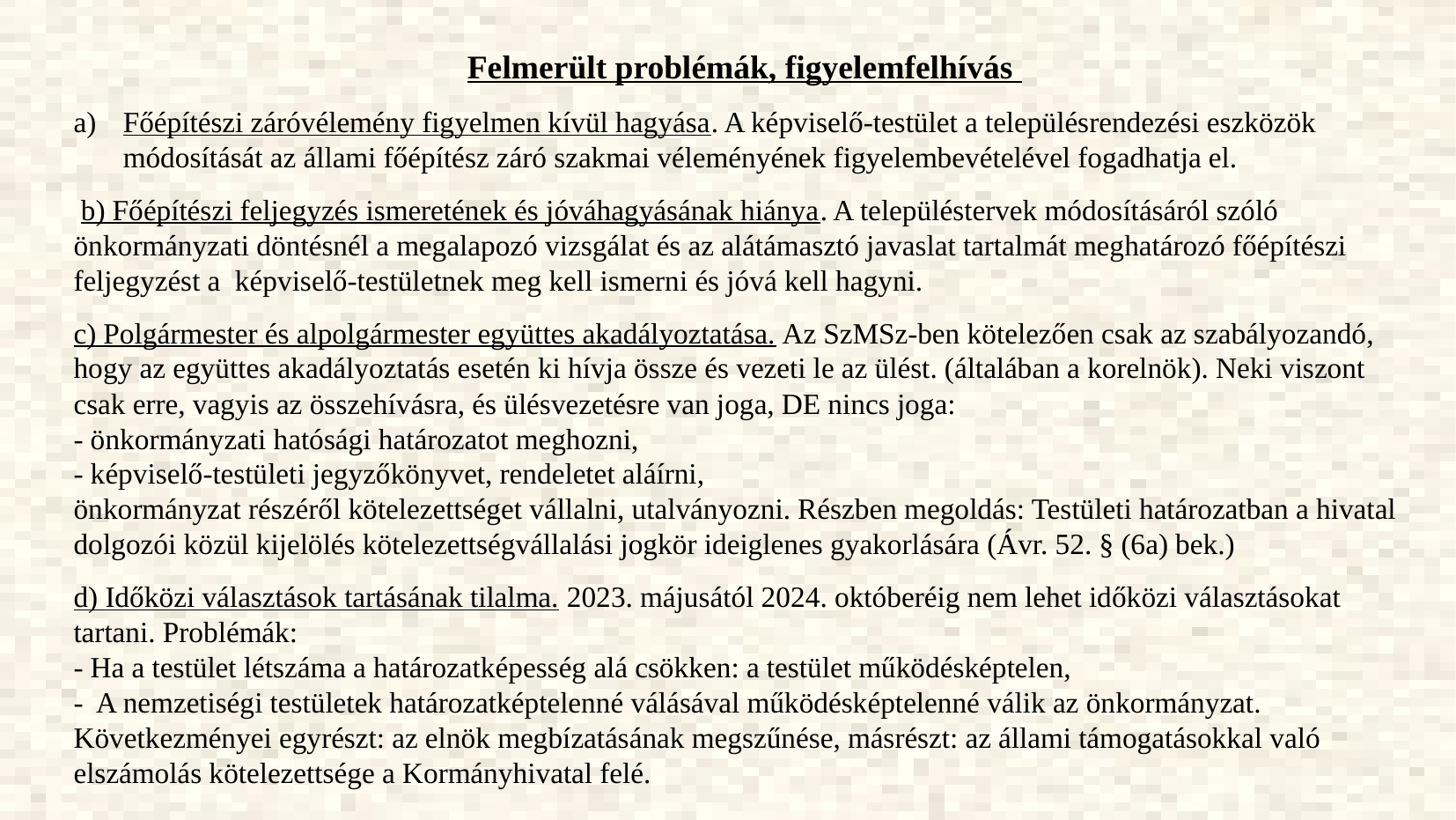

Felmerült problémák, figyelemfelhívás

Főépítészi záróvélemény figyelmen kívül hagyása. A képviselő-testület a településrendezési eszközök módosítását az állami főépítész záró szakmai véleményének figyelembevételével fogadhatja el.

 b) Főépítészi feljegyzés ismeretének és jóváhagyásának hiánya. A településtervek módosításáról szóló önkormányzati döntésnél a megalapozó vizsgálat és az alátámasztó javaslat tartalmát meghatározó főépítészi feljegyzést a  képviselő-testületnek meg kell ismerni és jóvá kell hagyni.

c) Polgármester és alpolgármester együttes akadályoztatása. Az SzMSz-ben kötelezően csak az szabályozandó, hogy az együttes akadályoztatás esetén ki hívja össze és vezeti le az ülést. (általában a korelnök). Neki viszont csak erre, vagyis az összehívásra, és ülésvezetésre van joga, DE nincs joga:
- önkormányzati hatósági határozatot meghozni,
- képviselő-testületi jegyzőkönyvet, rendeletet aláírni,
önkormányzat részéről kötelezettséget vállalni, utalványozni. Részben megoldás: Testületi határozatban a hivatal dolgozói közül kijelölés kötelezettségvállalási jogkör ideiglenes gyakorlására (Ávr. 52. § (6a) bek.)

d) Időközi választások tartásának tilalma. 2023. májusától 2024. októberéig nem lehet időközi választásokat tartani. Problémák:
- Ha a testület létszáma a határozatképesség alá csökken: a testület működésképtelen,
-  A nemzetiségi testületek határozatképtelenné válásával működésképtelenné válik az önkormányzat. Következményei egyrészt: az elnök megbízatásának megszűnése, másrészt: az állami támogatásokkal való elszámolás kötelezettsége a Kormányhivatal felé.